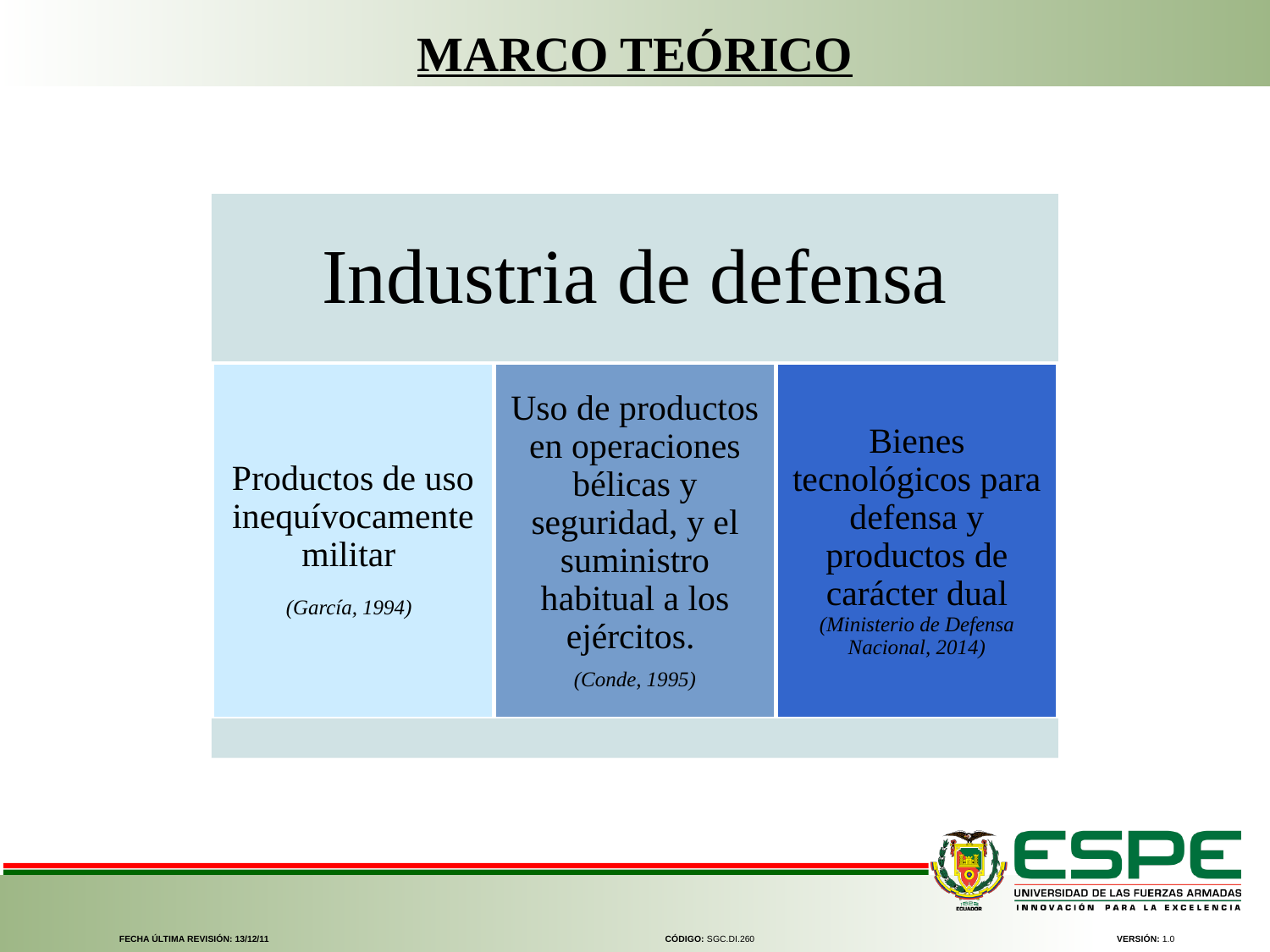

MARCO TEÓRICO
Industria de defensa
Productos de uso inequívocamente militar
(García, 1994)
Uso de productos en operaciones bélicas y seguridad, y el suministro habitual a los ejércitos.
(Conde, 1995)
Bienes tecnológicos para defensa y productos de carácter dual (Ministerio de Defensa Nacional, 2014)
FECHA ÚLTIMA REVISIÓN: 13/12/11
CÓDIGO: SGC.DI.260
VERSIÓN: 1.0